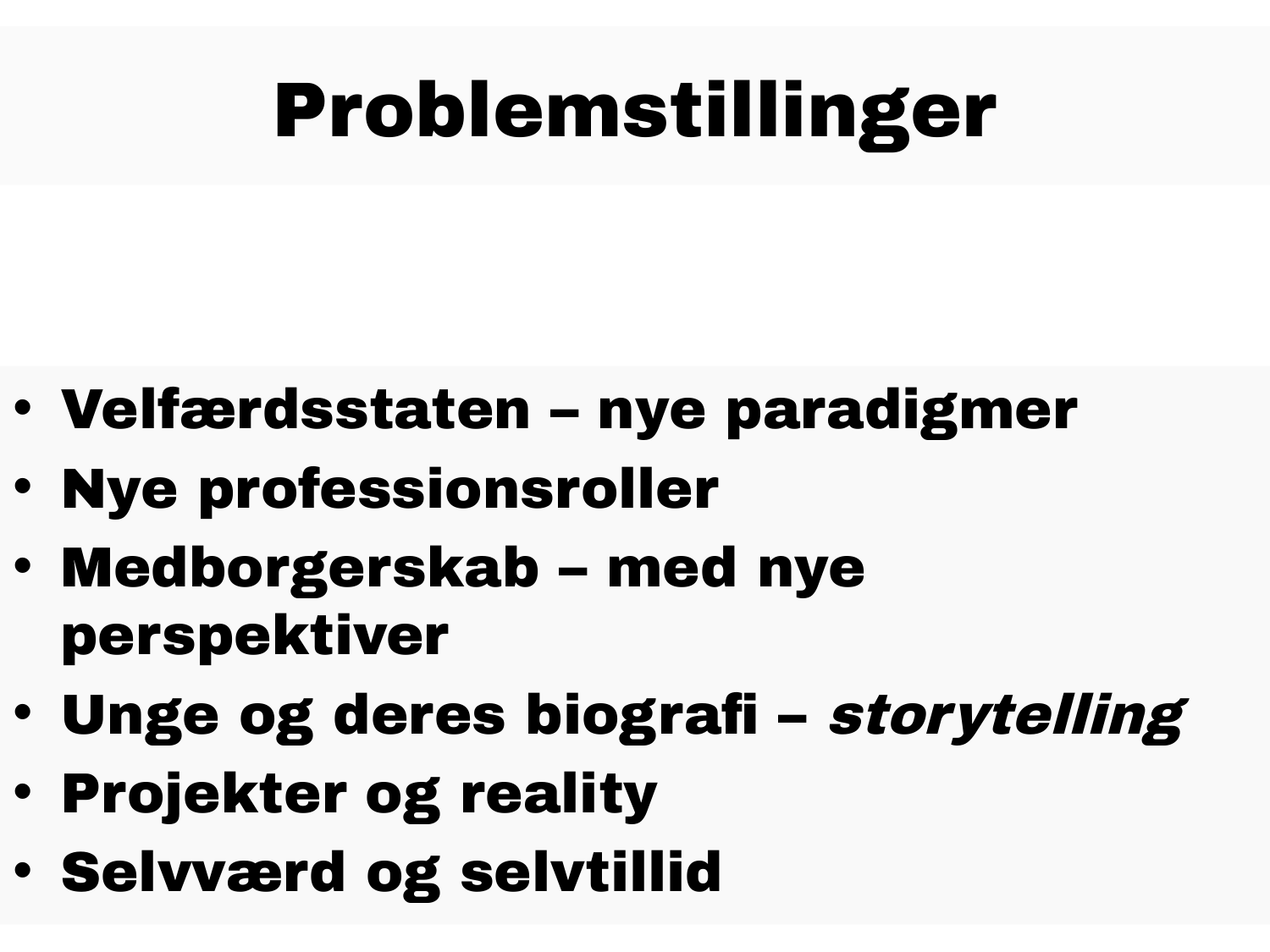

# Problemstillinger
Velfærdsstaten – nye paradigmer
Nye professionsroller
Medborgerskab – med nye perspektiver
Unge og deres biografi – storytelling
Projekter og reality
Selvværd og selvtillid